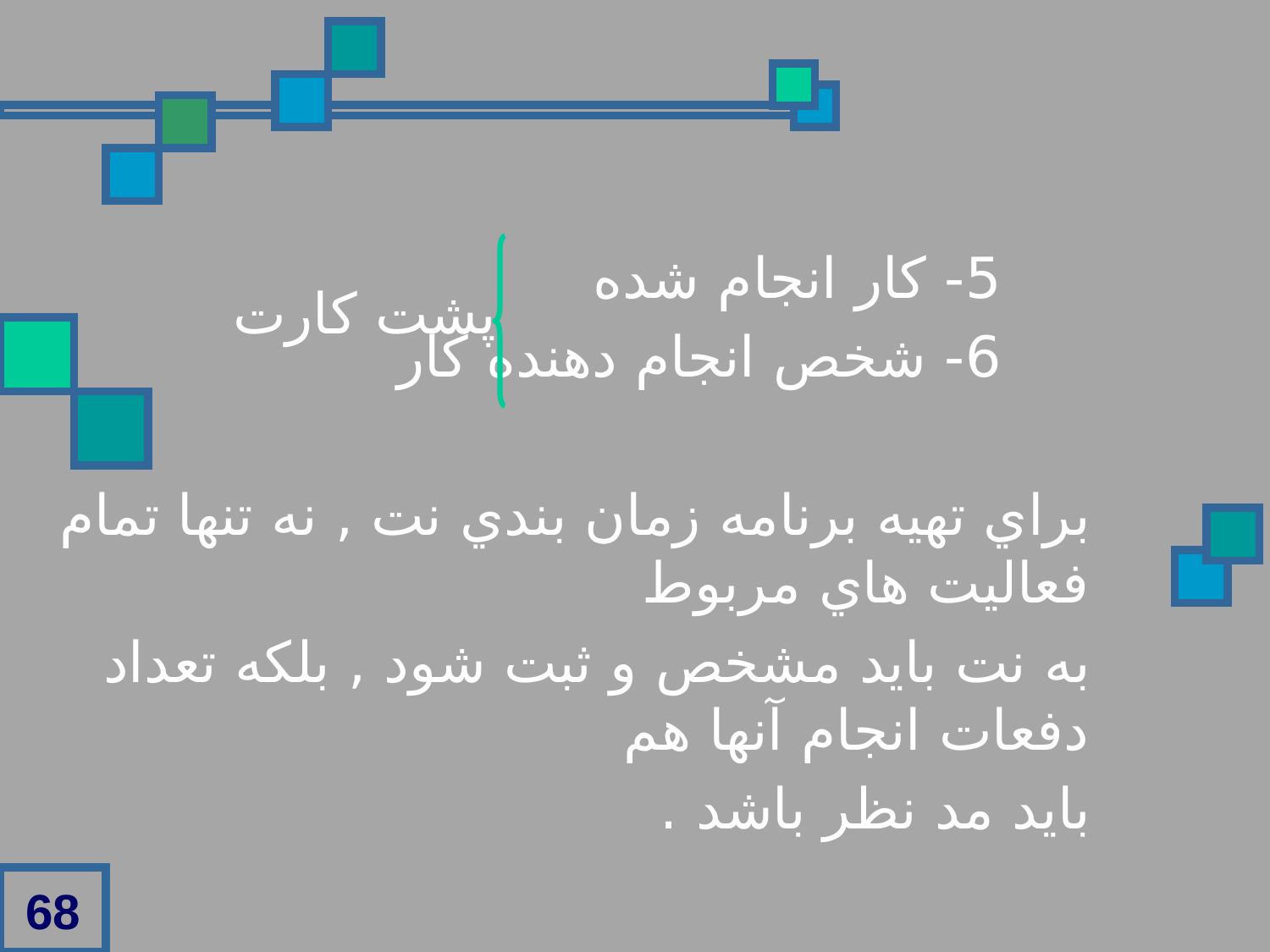

5- کار انجام شده
       6- شخص انجام دهنده کار

  براي تهيه برنامه زمان بندي نت , نه تنها تمام فعاليت هاي مربوط
  به نت بايد مشخص و ثبت شود , بلکه تعداد دفعات انجام آنها هم
  بايد مد نظر باشد .

پشت کارت
68